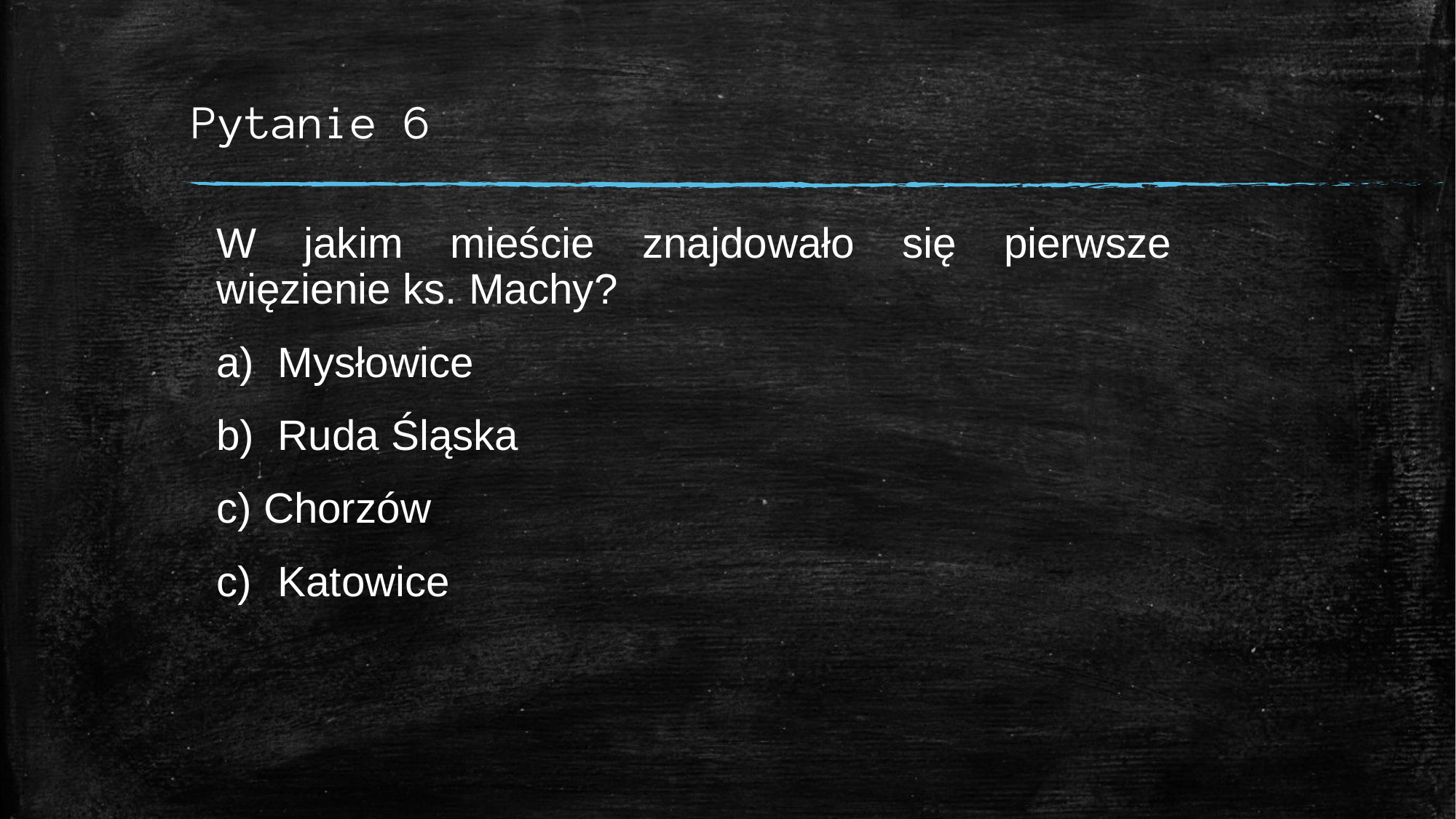

# Pytanie 6
W jakim mieście znajdowało się pierwsze więzienie ks. Machy?
Mysłowice
Ruda Śląska
c) Chorzów
Katowice